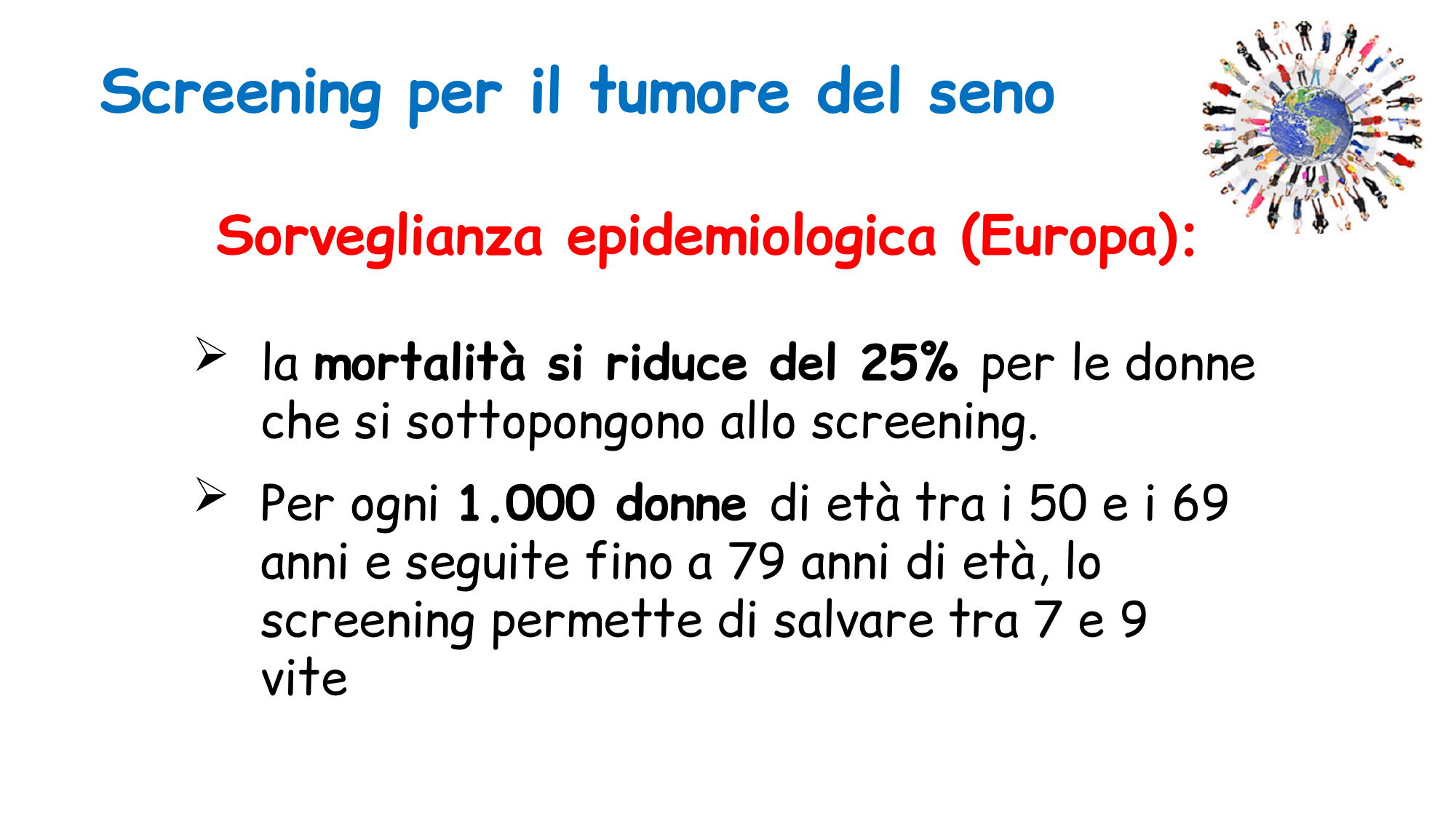

Screening per il tumore del seno
Sorveglianza epidemiologica (Europa):
la mortalità si riduce del 25% per le donne che si sottopongono allo screening.
Per ogni 1.000 donne di età tra i 50 e i 69 anni e seguite fino a 79 anni di età, lo screening permette di salvare tra 7 e 9  vite